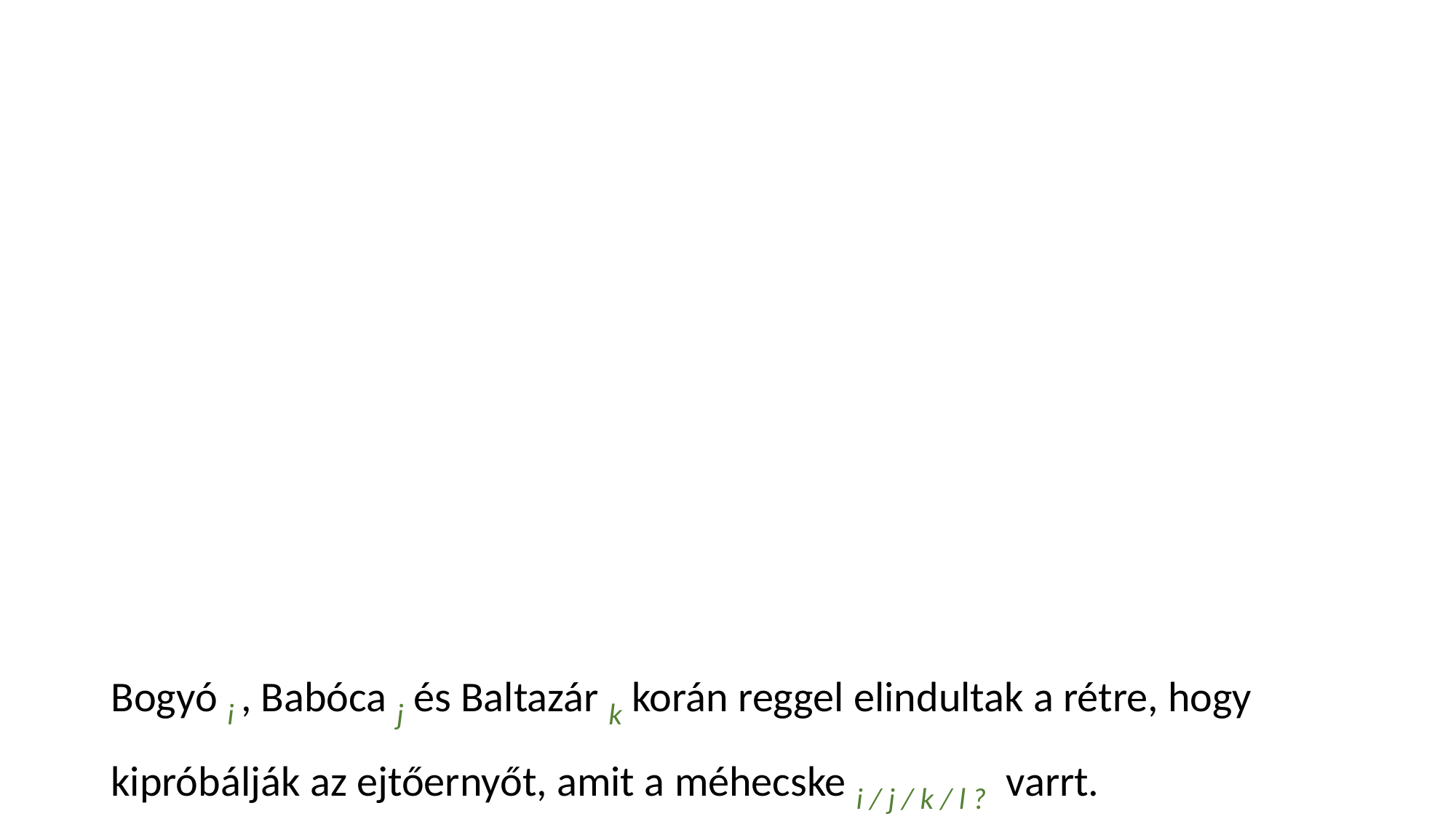

Bogyó i , Babóca j és Baltazár k korán reggel elindultak a rétre, hogy kipróbálják az ejtőernyőt, amit a méhecske i / j / k / l ?  varrt.